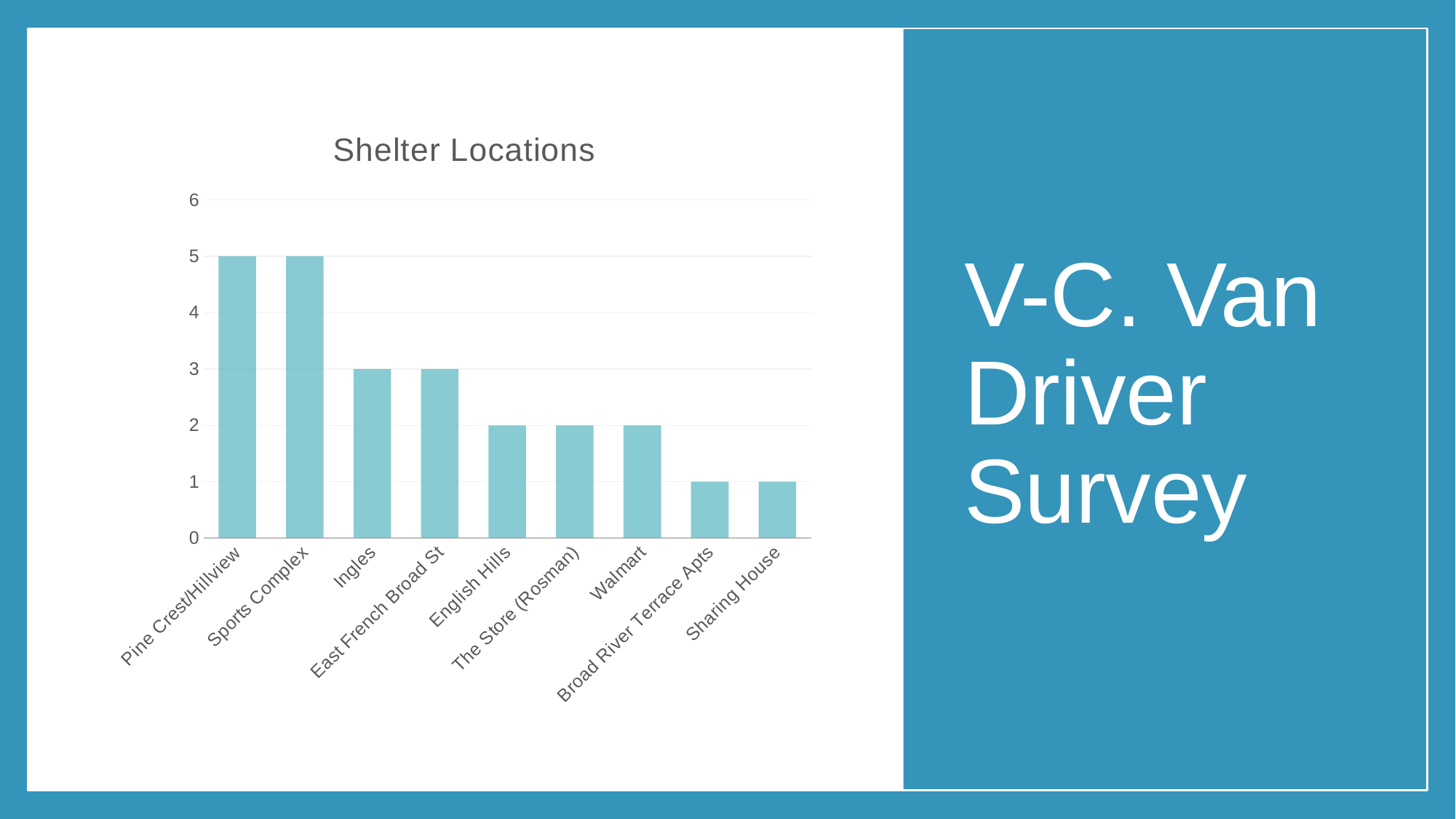

# V-C. Van Driver Survey

### Chart:

| Category | Shelter Locations |
|---|---|
| Pine Crest/Hillview | 5.0 |
| Sports Complex | 5.0 |
| Ingles | 3.0 |
| East French Broad St | 3.0 |
| English Hills | 2.0 |
| The Store (Rosman) | 2.0 |
| Walmart | 2.0 |
| Broad River Terrace Apts | 1.0 |
| Sharing House | 1.0 |